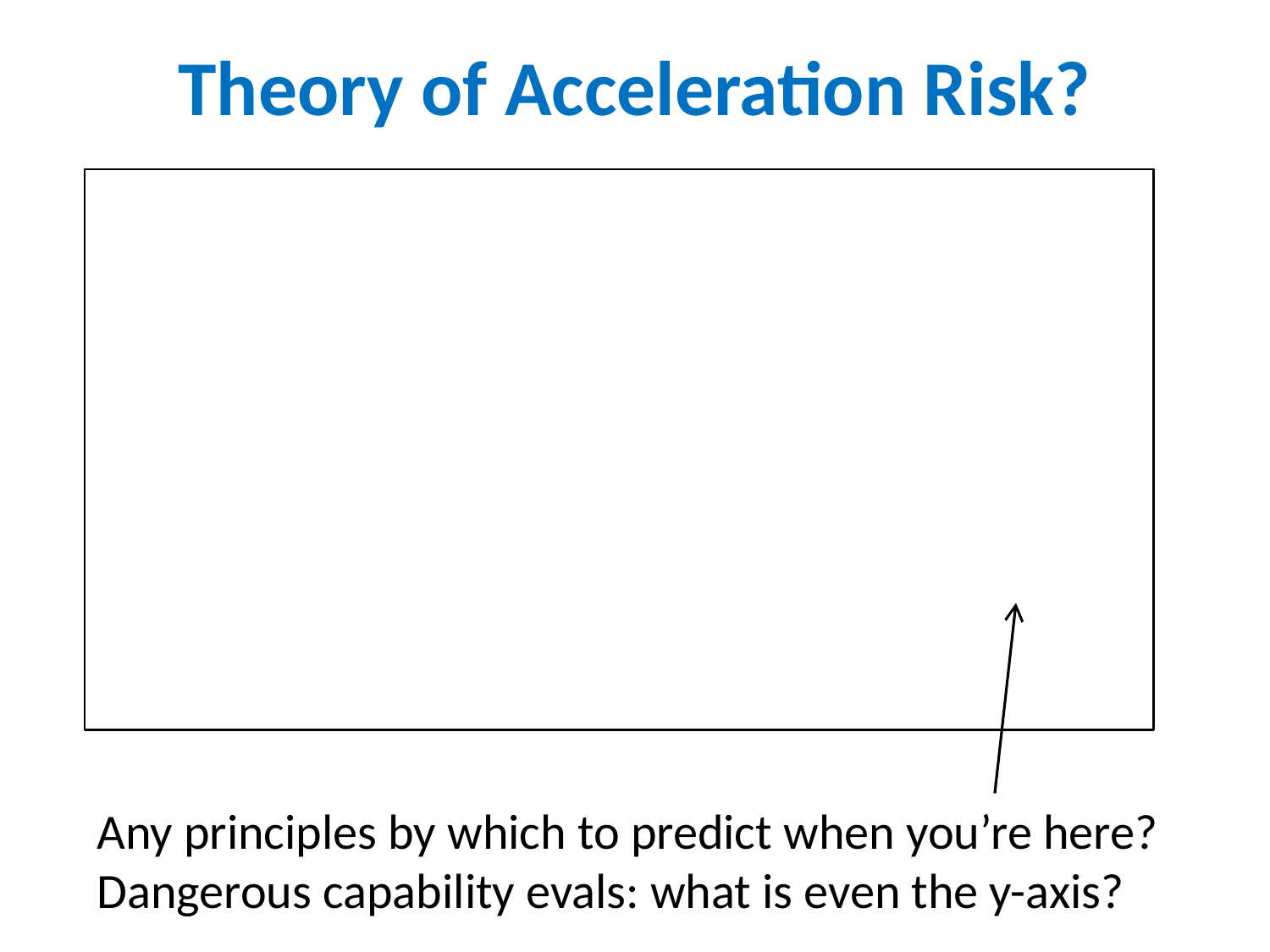

Theory of Acceleration Risk?

Any principles by which to predict when you’re here?
Dangerous capability evals: what is even the y-axis?